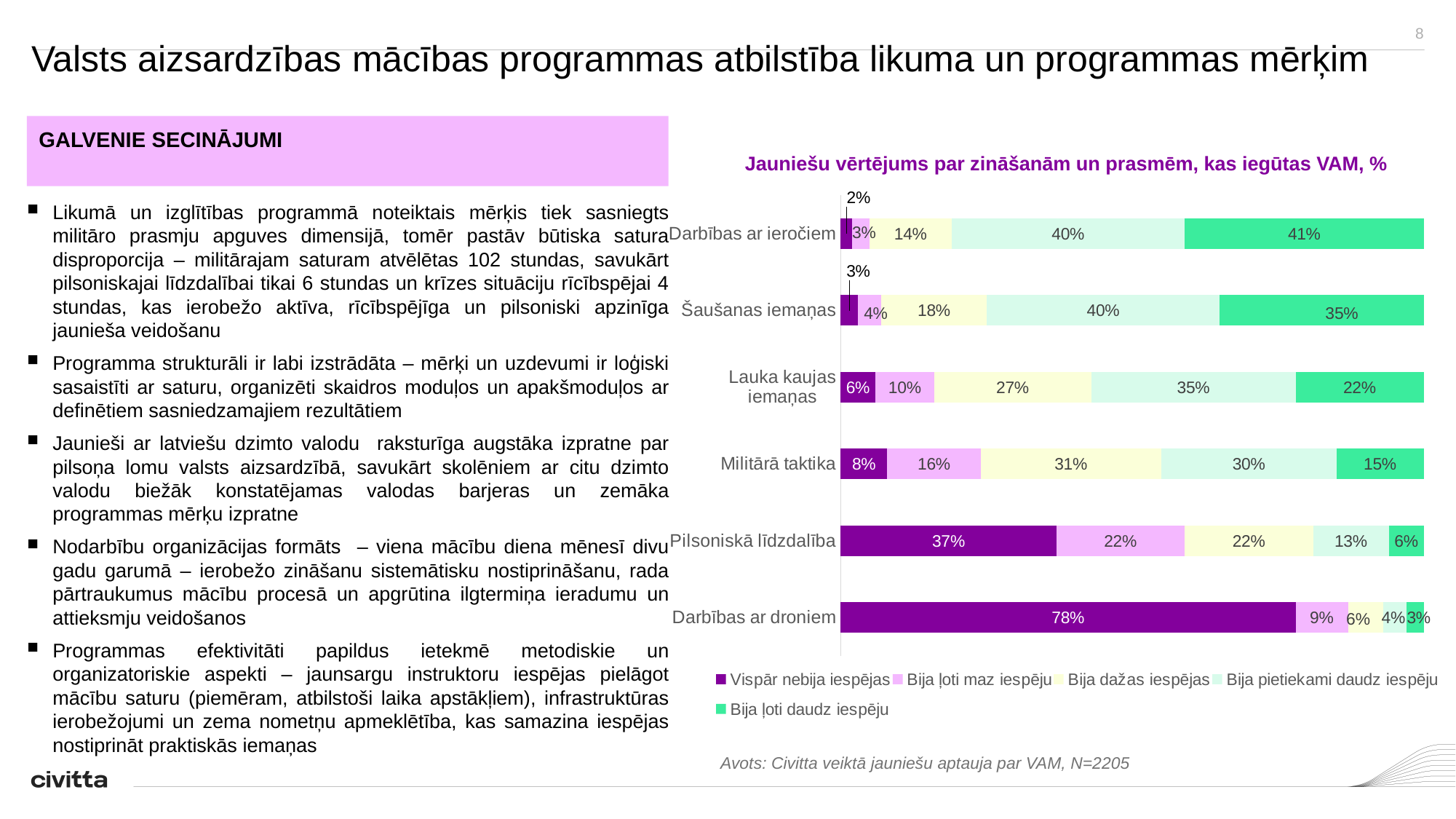

# Valsts aizsardzības mācības programmas atbilstība likuma un programmas mērķim
  GALVENIE SECINĀJUMI

Jauniešu vērtējums par zināšanām un prasmēm, kas iegūtas VAM, %

### Chart

| Category | Vispār nebija iespējas | Bija ļoti maz iespēju | Bija dažas iespējas | Bija pietiekami daudz iespēju | Bija ļoti daudz iespēju |
|---|---|---|---|---|---|
| Darbības ar droniem | 0.78 | 0.09 | 0.06 | 0.04 | 0.03 |
| Pilsoniskā līdzdalība | 0.37 | 0.22 | 0.22 | 0.13 | 0.06 |
| Militārā taktika | 0.08 | 0.16 | 0.31 | 0.3 | 0.15 |
| Lauka kaujas iemaņas | 0.06 | 0.1 | 0.27 | 0.35 | 0.22 |
| Šaušanas iemaņas | 0.03 | 0.04 | 0.18 | 0.4 | 0.35 |
| Darbības ar ieročiem | 0.02 | 0.03 | 0.14 | 0.4 | 0.41 |
Likumā un izglītības programmā noteiktais mērķis tiek sasniegts militāro prasmju apguves dimensijā, tomēr pastāv būtiska satura disproporcija – militārajam saturam atvēlētas 102 stundas, savukārt pilsoniskajai līdzdalībai tikai 6 stundas un krīzes situāciju rīcībspējai 4 stundas, kas ierobežo aktīva, rīcībspējīga un pilsoniski apzinīga jaunieša veidošanu
Programma strukturāli ir labi izstrādāta – mērķi un uzdevumi ir loģiski sasaistīti ar saturu, organizēti skaidros moduļos un apakšmoduļos ar definētiem sasniedzamajiem rezultātiem
Jaunieši ar latviešu dzimto valodu  raksturīga augstāka izpratne par pilsoņa lomu valsts aizsardzībā, savukārt skolēniem ar citu dzimto valodu biežāk konstatējamas valodas barjeras un zemāka programmas mērķu izpratne
Nodarbību organizācijas formāts  – viena mācību diena mēnesī divu gadu garumā – ierobežo zināšanu sistemātisku nostiprināšanu, rada pārtraukumus mācību procesā un apgrūtina ilgtermiņa ieradumu un attieksmju veidošanos
Programmas efektivitāti papildus ietekmē metodiskie un organizatoriskie aspekti – jaunsargu instruktoru iespējas pielāgot mācību saturu (piemēram, atbilstoši laika apstākļiem), infrastruktūras ierobežojumi un zema nometņu apmeklētība, kas samazina iespējas nostiprināt praktiskās iemaņas

Avots: Civitta veiktā jauniešu aptauja par VAM, N=2205